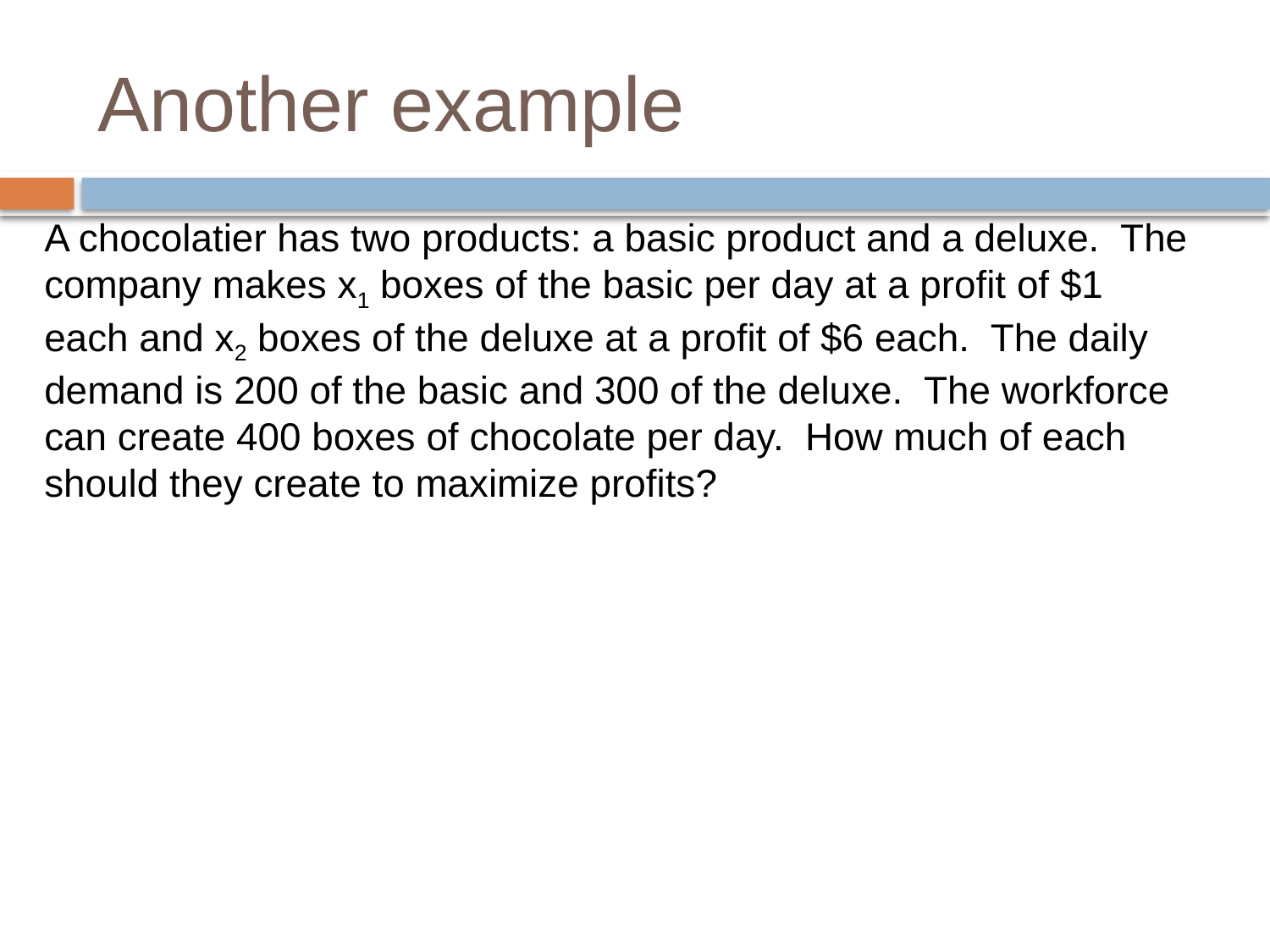

# Another example
A chocolatier has two products: a basic product and a deluxe.  The company makes x1 boxes of the basic per day at a profit of $1 each and x2 boxes of the deluxe at a profit of $6 each.  The daily demand is 200 of the basic and 300 of the deluxe.  The workforce can create 400 boxes of chocolate per day.  How much of each should they create to maximize profits?